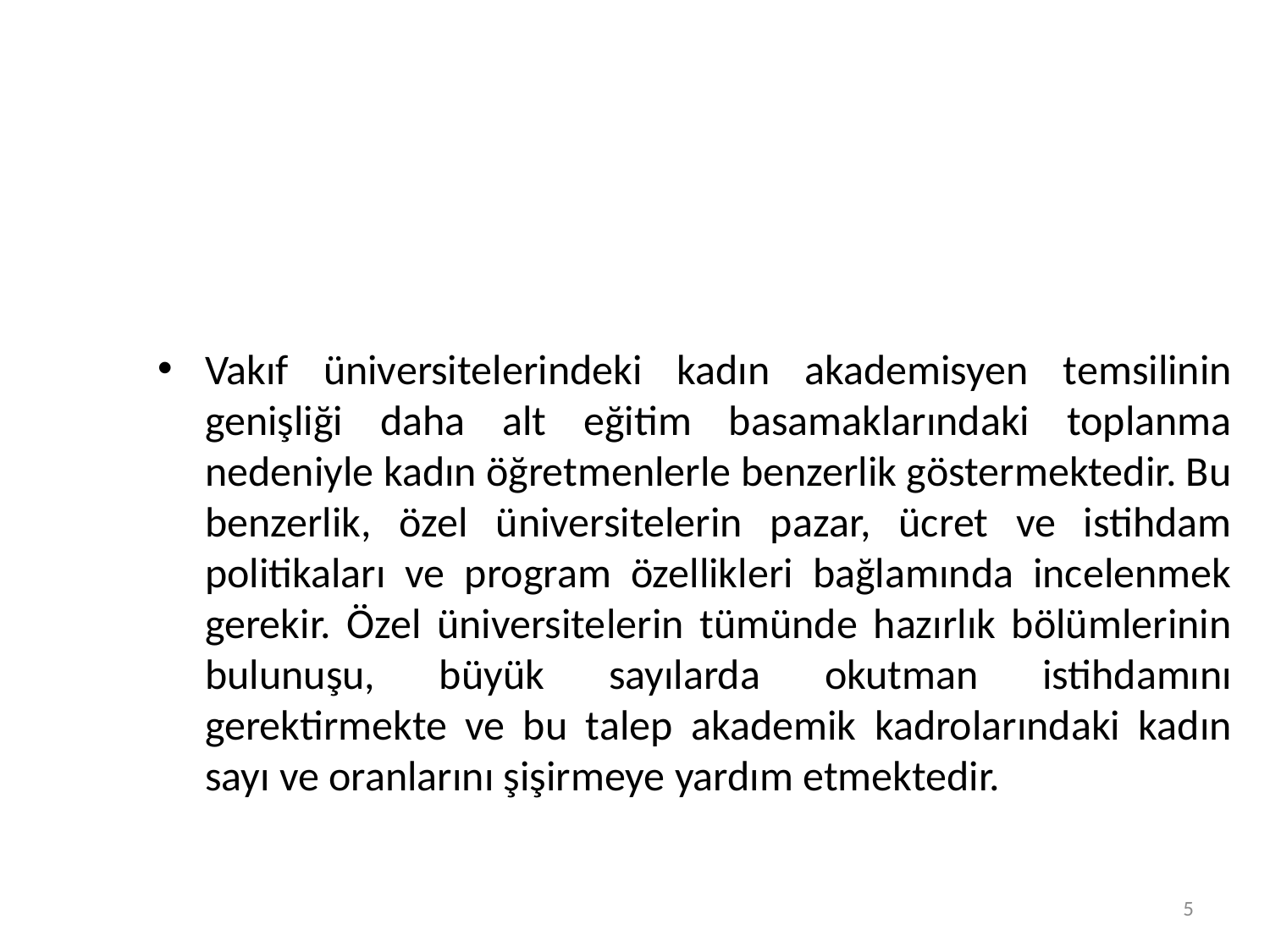

Vakıf üniversitelerindeki kadın akademisyen temsilinin genişliği daha alt eğitim basamaklarındaki toplanma nedeniyle kadın öğretmenlerle benzerlik göstermektedir. Bu benzerlik, özel üniversitelerin pazar, ücret ve istihdam politikaları ve program özellikleri bağlamında incelenmek gerekir. Özel üniversitelerin tümünde hazırlık bölümlerinin bulunuşu, büyük sayılarda okutman istihdamını gerektirmekte ve bu talep akademik kadrolarındaki kadın sayı ve oranlarını şişirmeye yardım etmektedir.

5